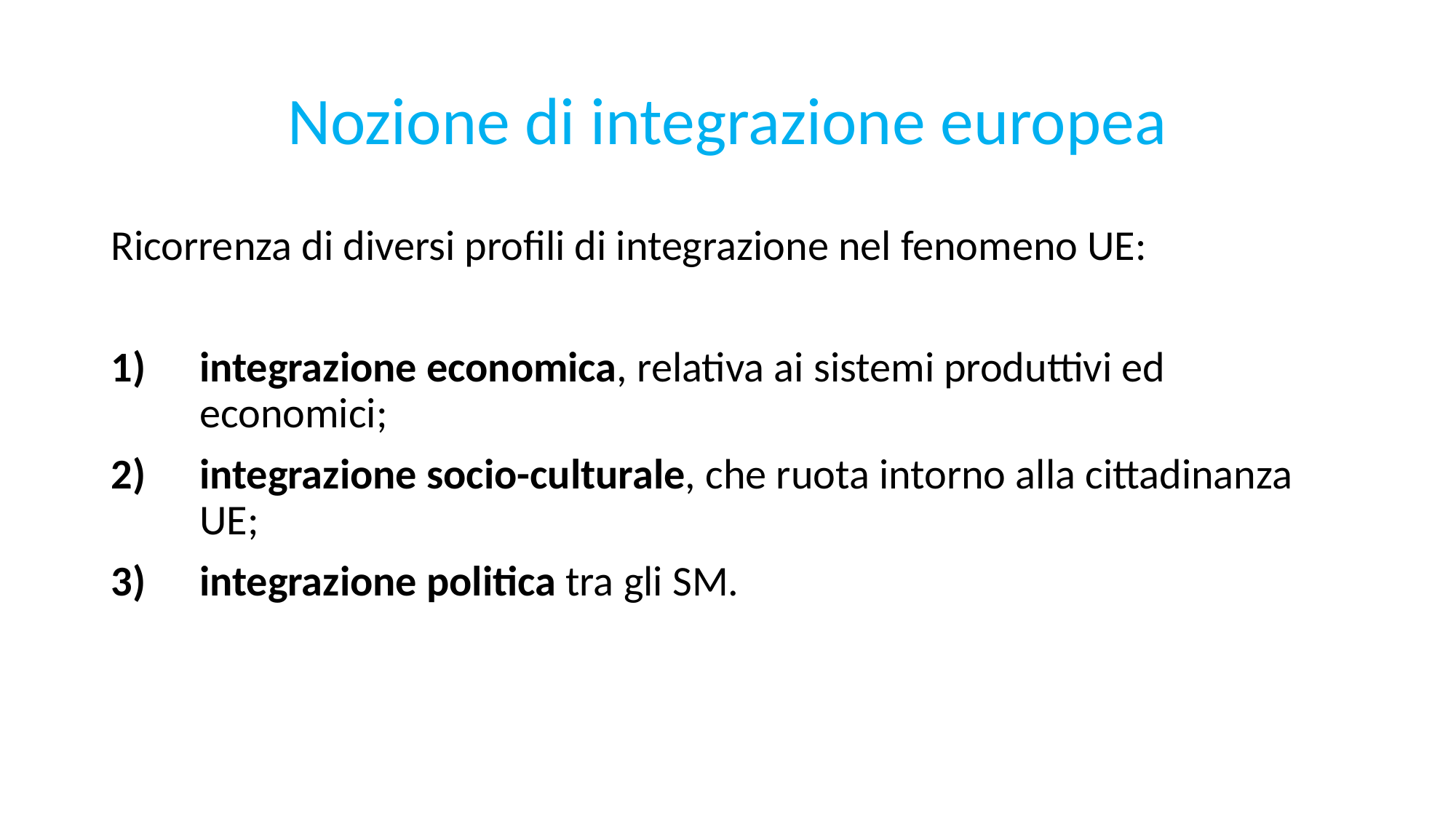

# Nozione di integrazione europea
Ricorrenza di diversi profili di integrazione nel fenomeno UE:

integrazione economica, relativa ai sistemi produttivi ed economici;
integrazione socio-culturale, che ruota intorno alla cittadinanza UE;
integrazione politica tra gli SM.